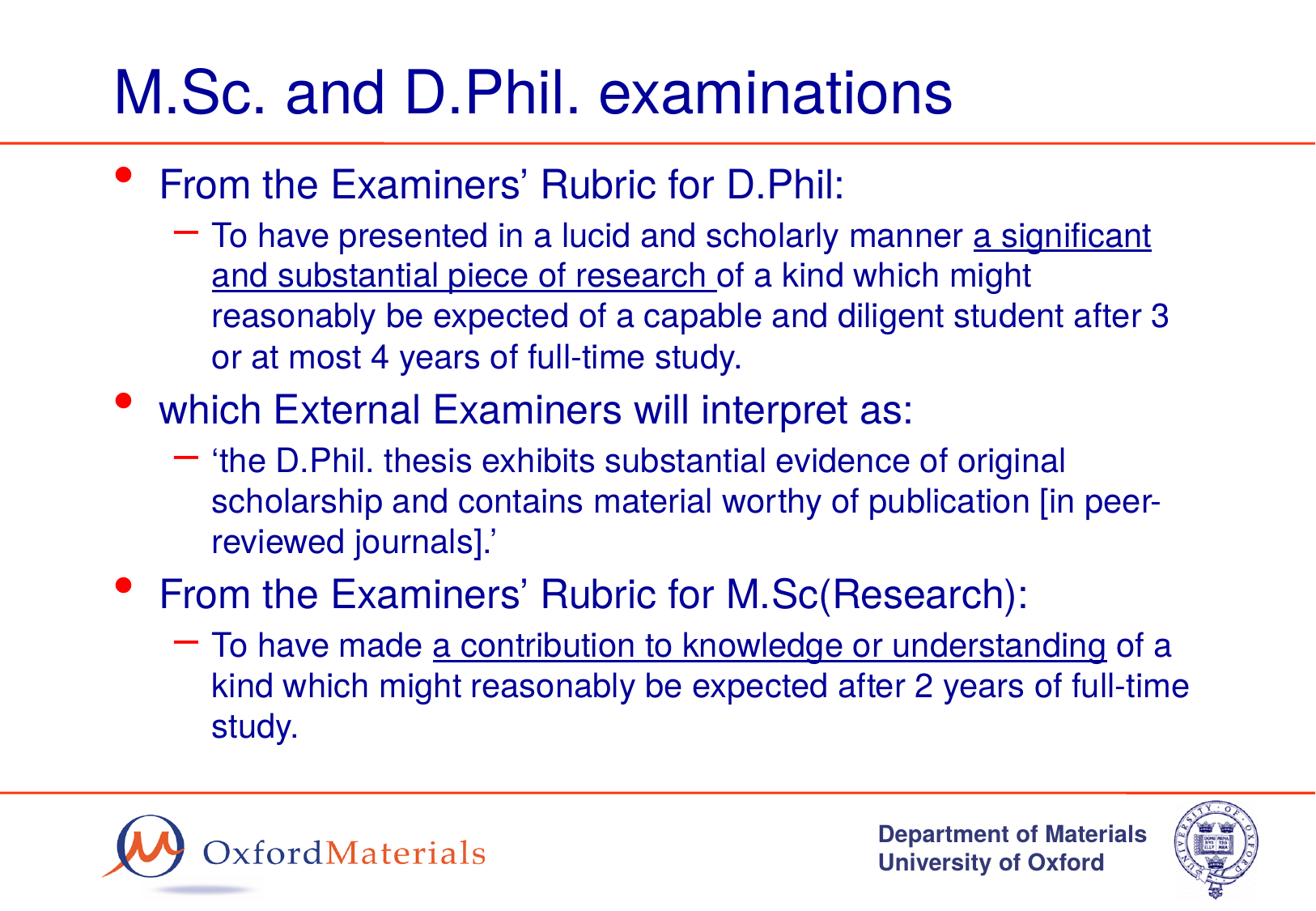

# M.Sc. and D.Phil. examinations
From the Examiners’ Rubric for D.Phil:
To have presented in a lucid and scholarly manner a significant and substantial piece of research of a kind which might reasonably be expected of a capable and diligent student after 3 or at most 4 years of full-time study.
which External Examiners will interpret as:
‘the D.Phil. thesis exhibits substantial evidence of original scholarship and contains material worthy of publication [in peer- reviewed journals].’
From the Examiners’ Rubric for M.Sc(Research):
To have made a contribution to knowledge or understanding of a kind which might reasonably be expected after 2 years of full-time study.